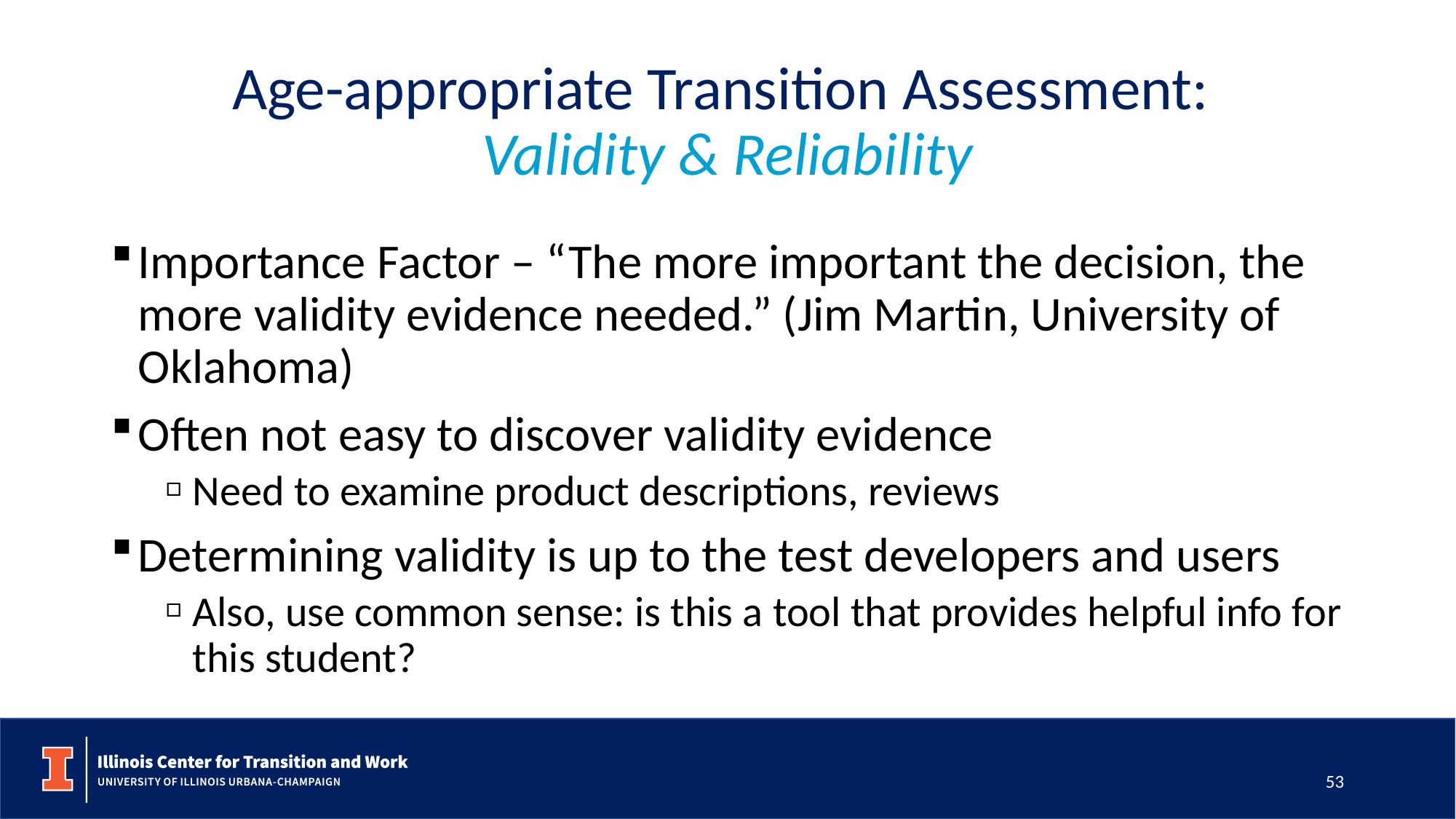

# Age-appropriate Transition Assessment: Validity & Reliability
Importance Factor – “The more important the decision, the more validity evidence needed.” (Jim Martin, University of Oklahoma)
Often not easy to discover validity evidence
Need to examine product descriptions, reviews
Determining validity is up to the test developers and users
Also, use common sense: is this a tool that provides helpful info for this student?

53